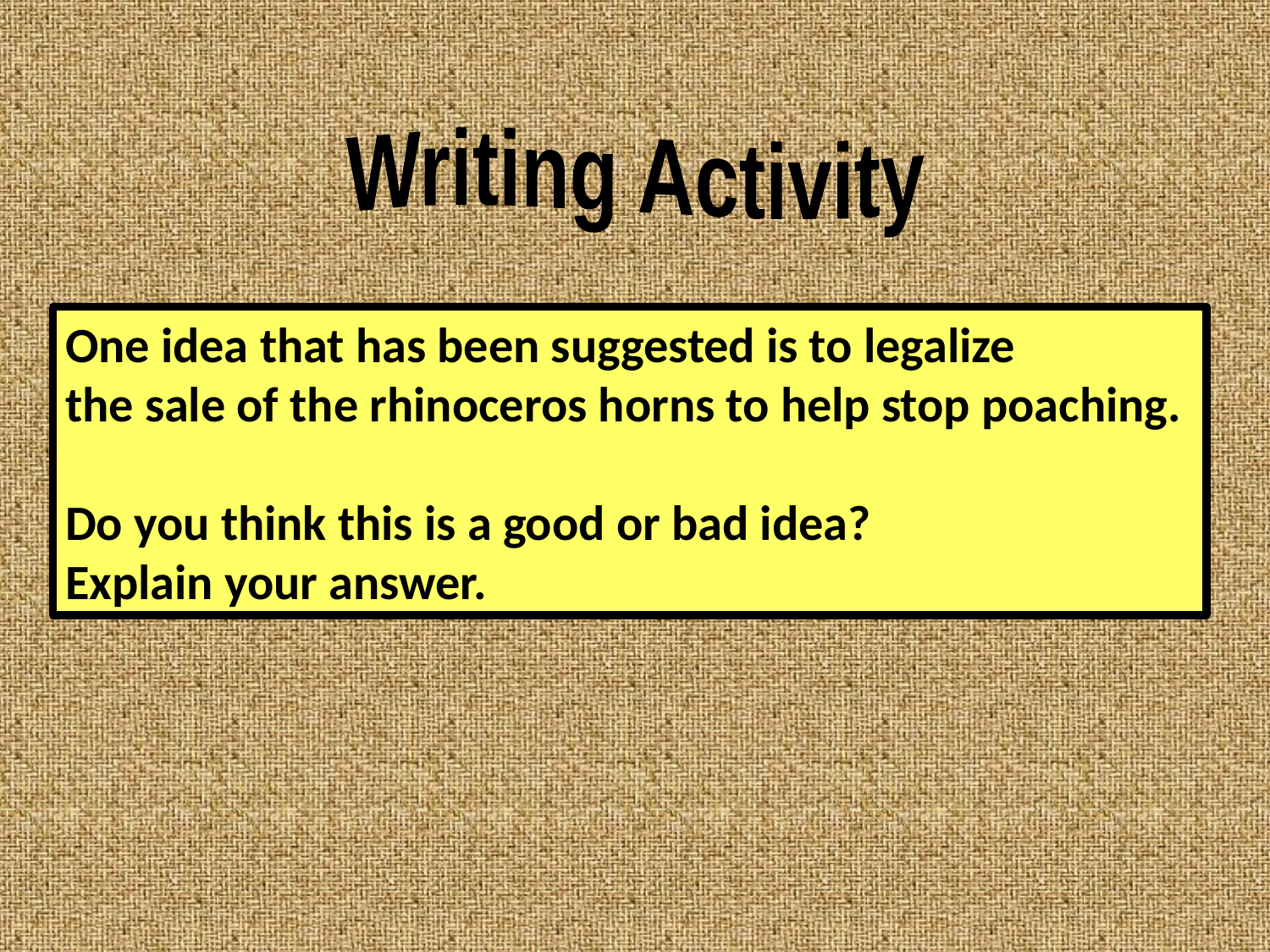

Writing Activity
One idea that has been suggested is to legalize
the sale of the rhinoceros horns to help stop poaching.

Do you think this is a good or bad idea?
Explain your answer.